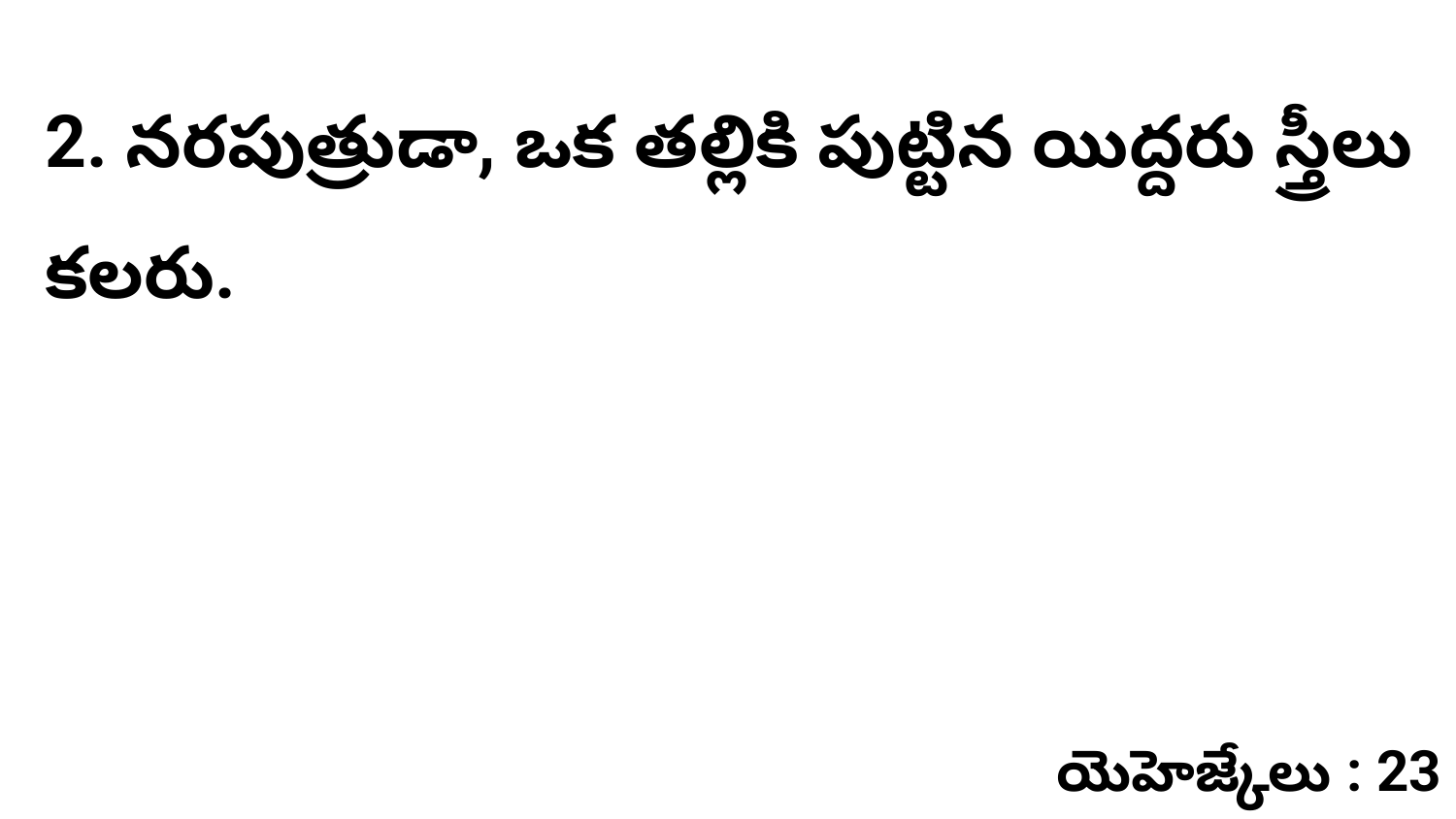

2. నరపుత్రుడా, ఒక తల్లికి పుట్టిన యిద్దరు స్త్రీలు కలరు.
యెహెజ్కేలు : 23